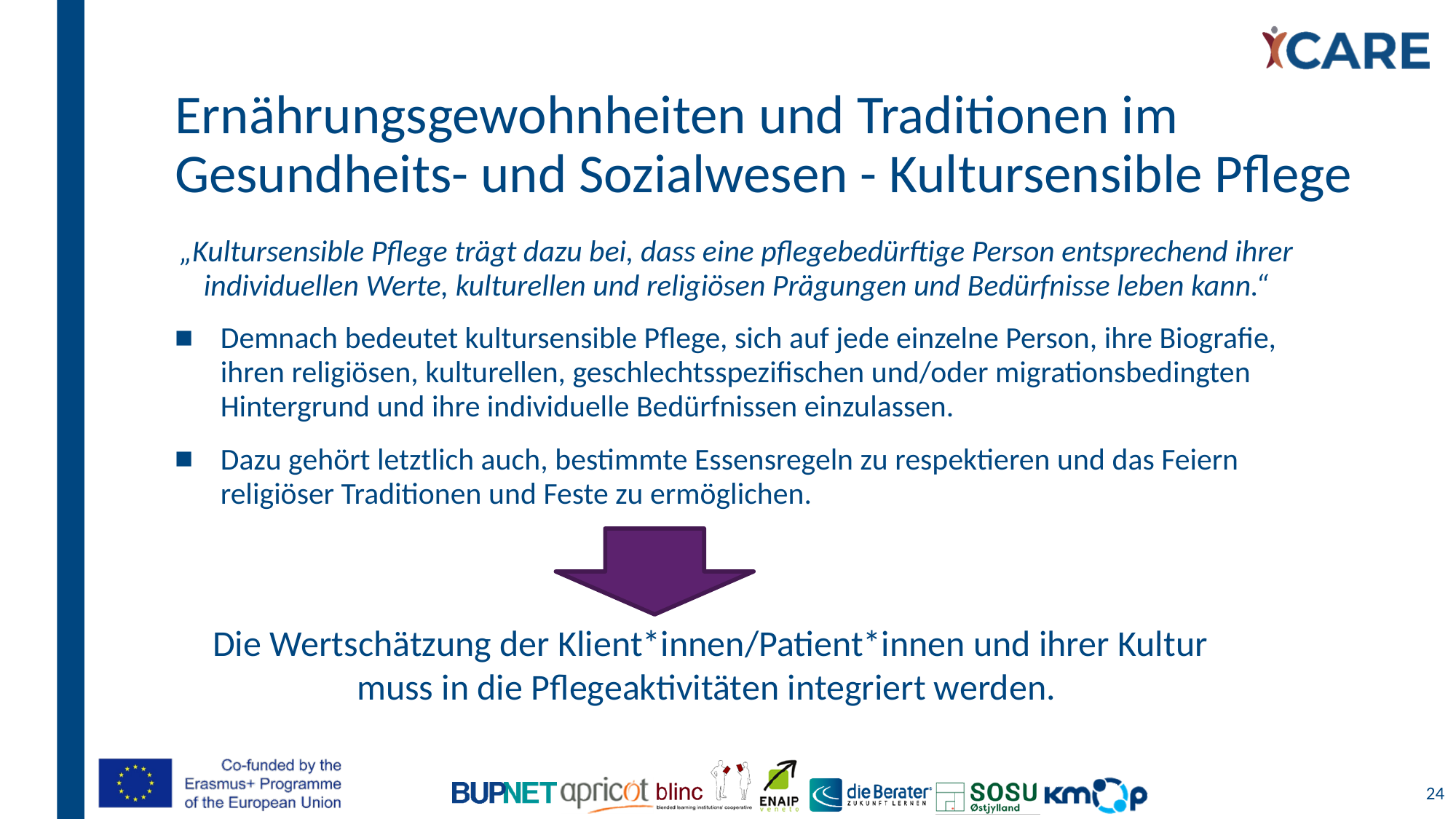

# Ernährungsgewohnheiten und Traditionen im Gesundheits- und Sozialwesen - Kultursensible Pflege
„Kultursensible Pflege trägt dazu bei, dass eine pflegebedürftige Person entsprechend ihrer individuellen Werte, kulturellen und religiösen Prägungen und Bedürfnisse leben kann.“
Demnach bedeutet kultursensible Pflege, sich auf jede einzelne Person, ihre Biografie, ihren religiösen, kulturellen, geschlechtsspezifischen und/oder migrationsbedingten Hintergrund und ihre individuelle Bedürfnissen einzulassen.
Dazu gehört letztlich auch, bestimmte Essensregeln zu respektieren und das Feiern religiöser Traditionen und Feste zu ermöglichen.

Die Wertschätzung der Klient*innen/Patient*innen und ihrer Kultur muss in die Pflegeaktivitäten integriert werden.
24